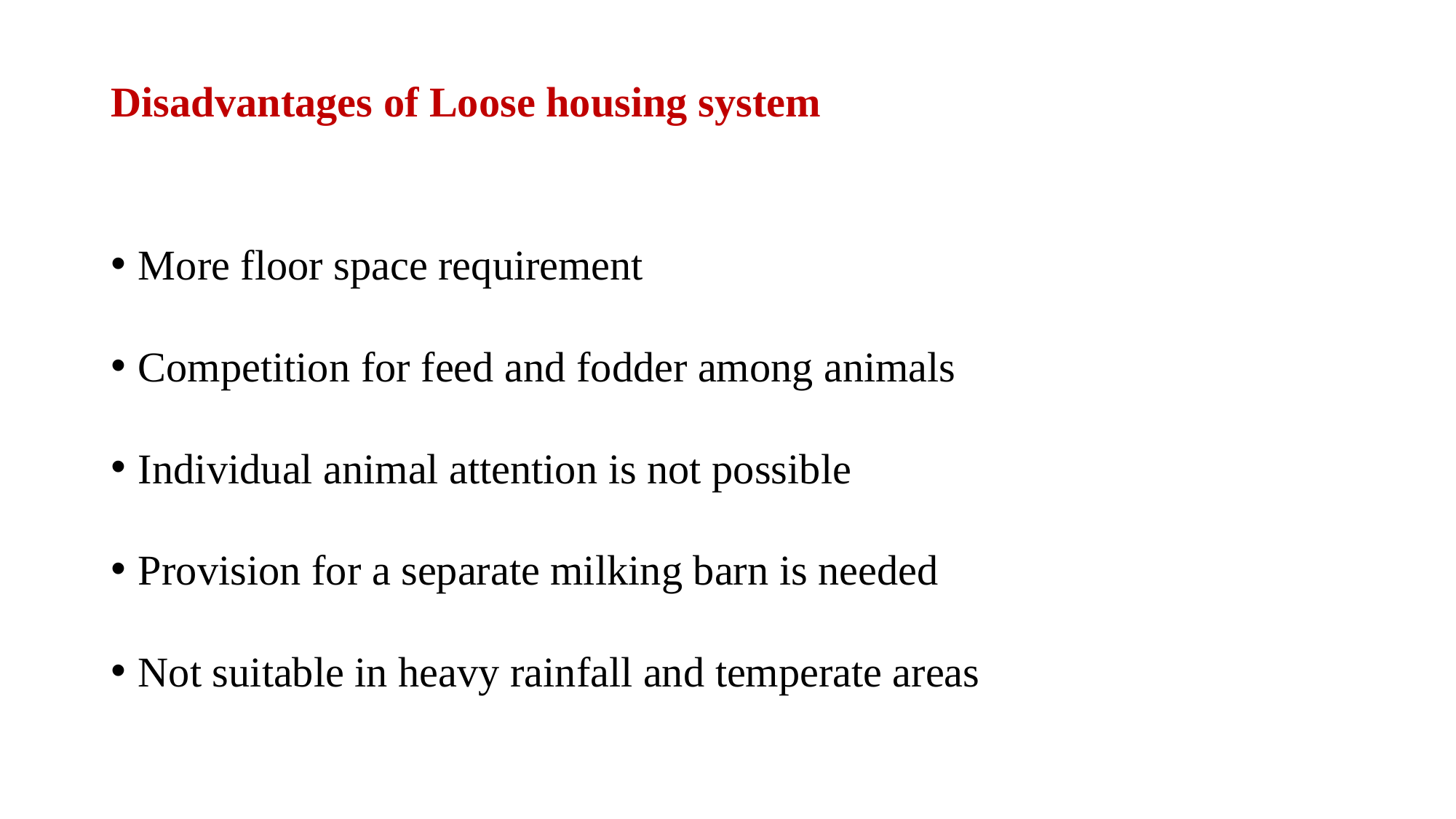

Disadvantages of Loose housing system

More floor space requirement
Competition for feed and fodder among animals
Individual animal attention is not possible
Provision for a separate milking barn is needed
Not suitable in heavy rainfall and temperate areas